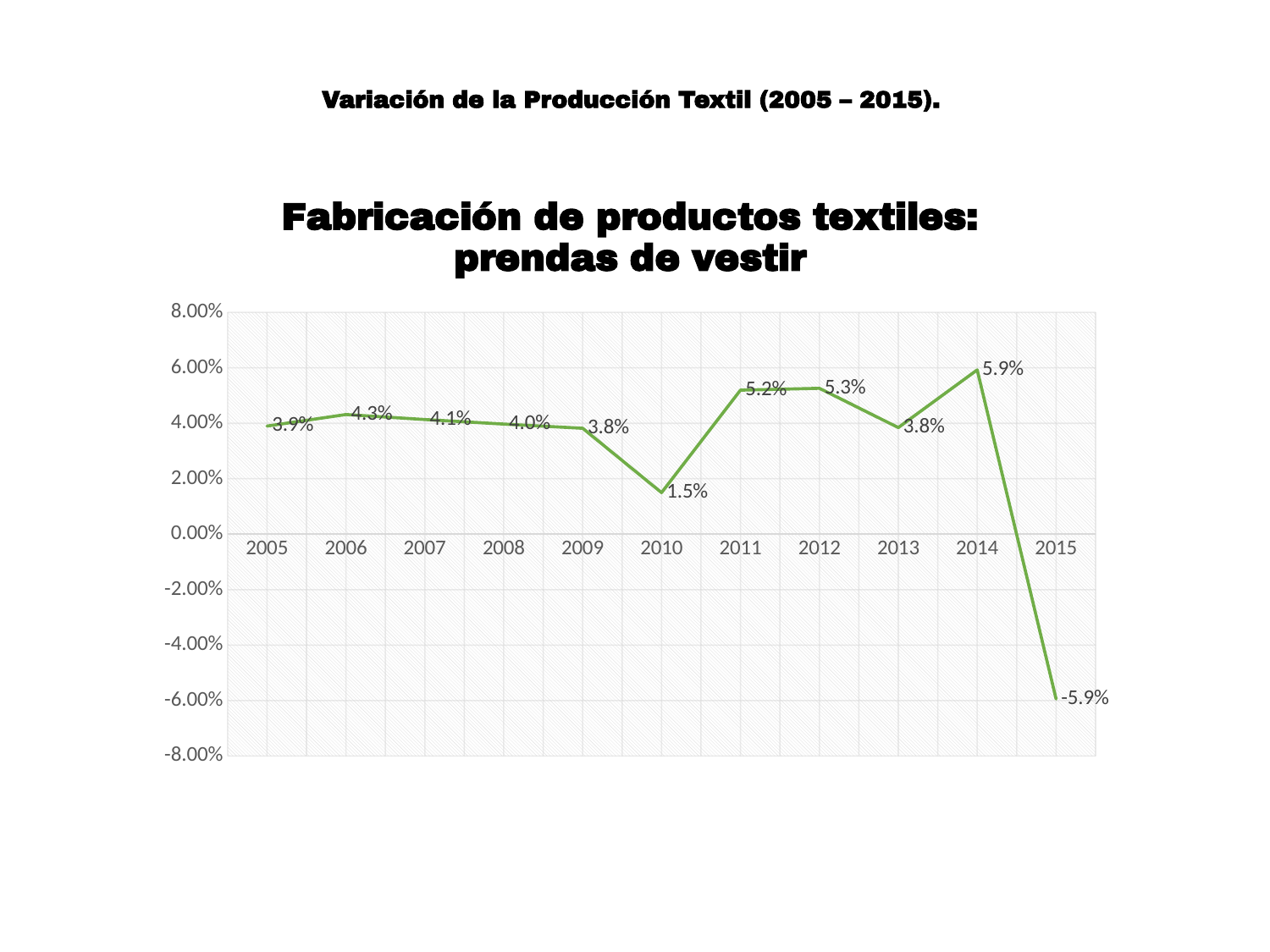

# Variación de la Producción Textil (2005 – 2015).

### Chart:

| Category | Fabricación de productos textiles: prendas de vestir |
|---|---|
| 2005 | 0.039 |
| 2006 | 0.043159215989184395 |
| 2007 | 0.041373565346169525 |
| 2008 | 0.03972980179539729 |
| 2009 | 0.03821166011284103 |
| 2010 | 0.014985590778095088 |
| 2011 | 0.051959114139693306 |
| 2012 | 0.05263157894736847 |
| 2013 | 0.03846153846153849 |
| 2014 | 0.0592592592592591 |
| 2015 | -0.0594405594405593 |